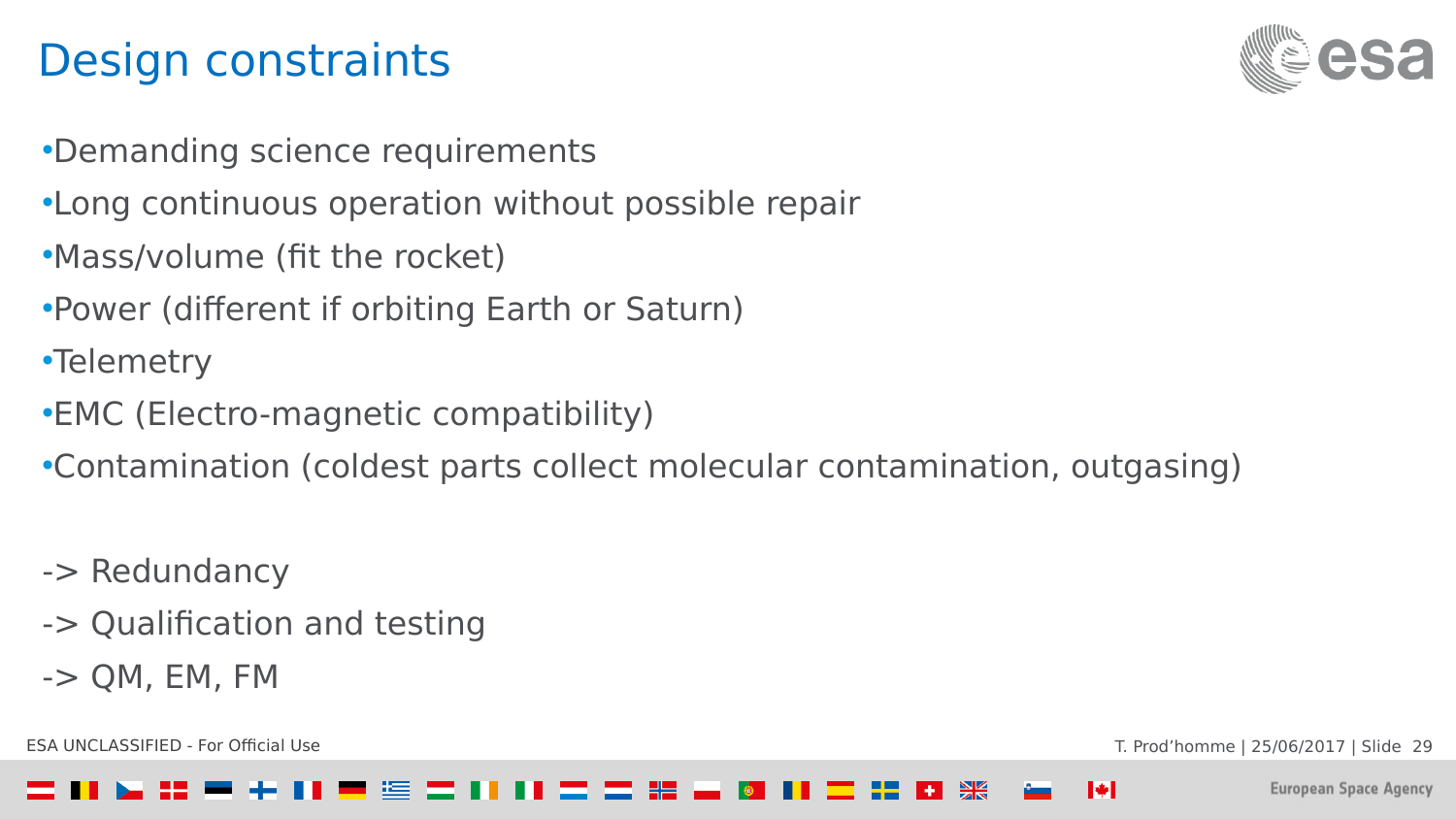

# Design constraints
Demanding science requirements
Long continuous operation without possible repair
Mass/volume (fit the rocket)
Power (different if orbiting Earth or Saturn)
Telemetry
EMC (Electro-magnetic compatibility)
Contamination (coldest parts collect molecular contamination, outgasing)

-> Redundancy
-> Qualification and testing
-> QM, EM, FM